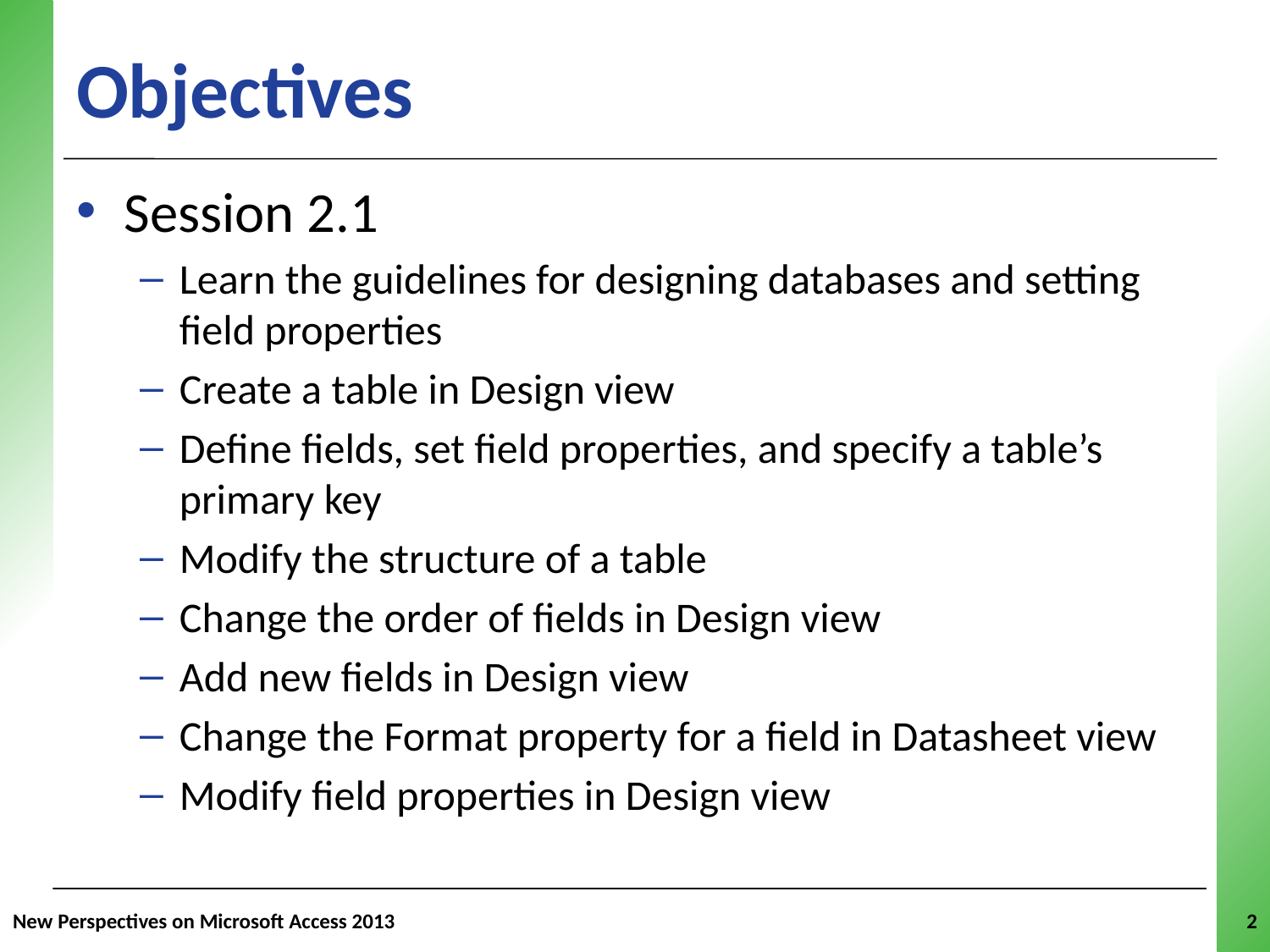

# Objectives
Session 2.1
Learn the guidelines for designing databases and setting field properties
Create a table in Design view
Define fields, set field properties, and specify a table’s primary key
Modify the structure of a table
Change the order of fields in Design view
Add new fields in Design view
Change the Format property for a field in Datasheet view
Modify field properties in Design view
New Perspectives on Microsoft Access 2013
2